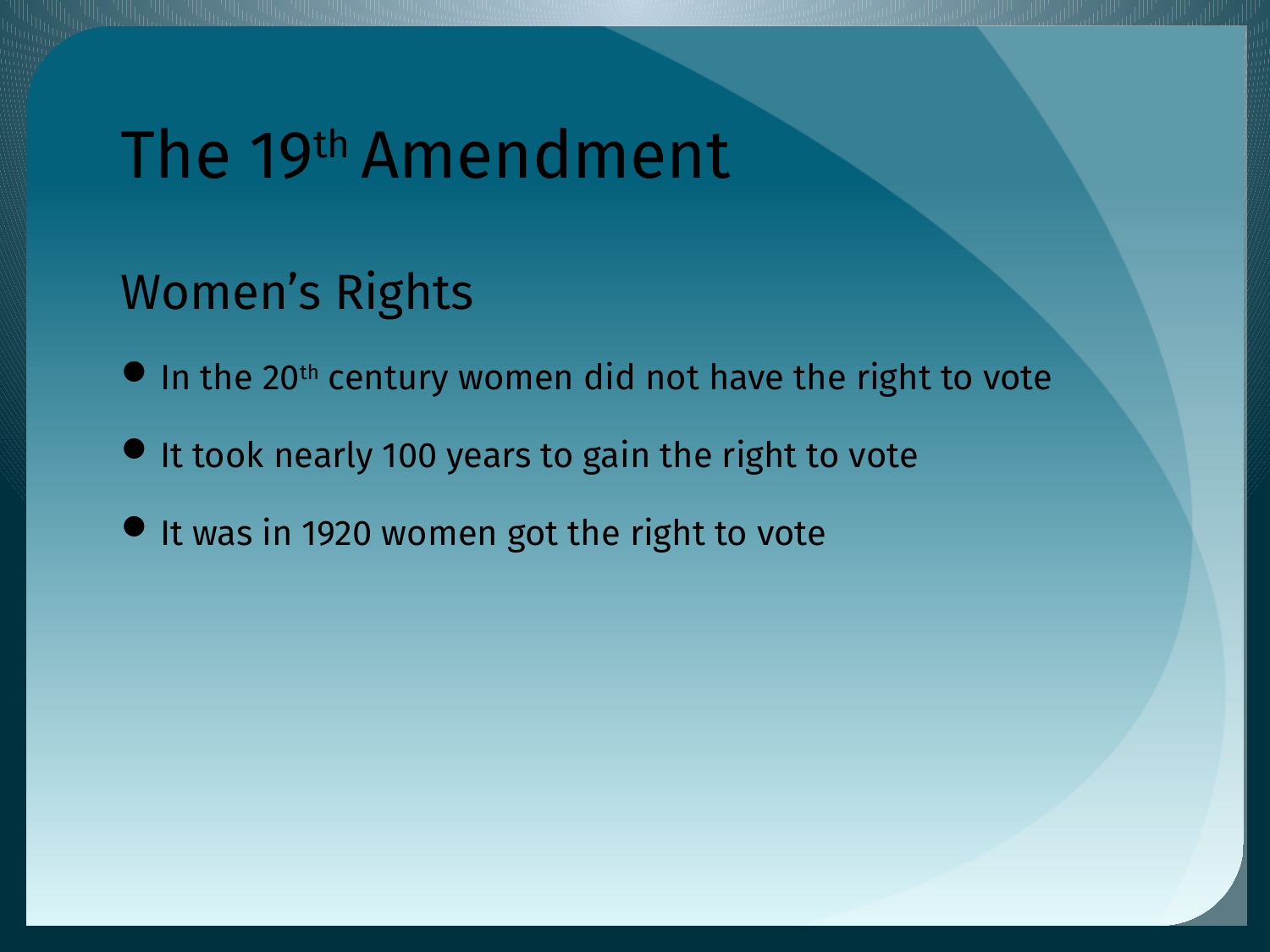

# The 19th Amendment
Women’s Rights
In the 20th century women did not have the right to vote
It took nearly 100 years to gain the right to vote
It was in 1920 women got the right to vote